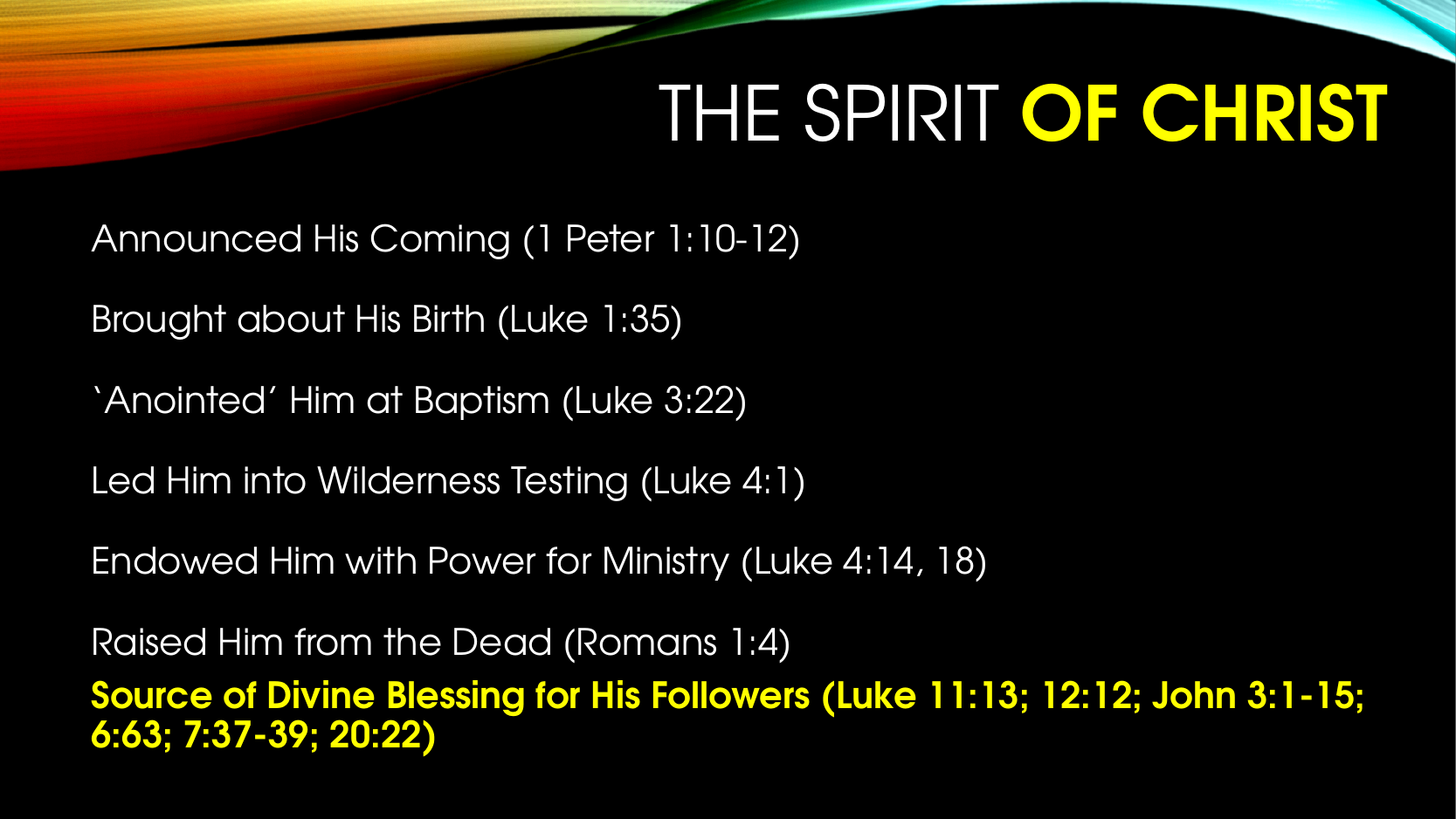

# The Spirit of Christ
Announced His Coming (1 Peter 1:10-12)
Brought about His Birth (Luke 1:35)
‘Anointed’ Him at Baptism (Luke 3:22)
Led Him into Wilderness Testing (Luke 4:1)
Endowed Him with Power for Ministry (Luke 4:14, 18)
Raised Him from the Dead (Romans 1:4)
Source of Divine Blessing for His Followers (Luke 11:13; 12:12; John 3:1-15; 6:63; 7:37-39; 20:22)